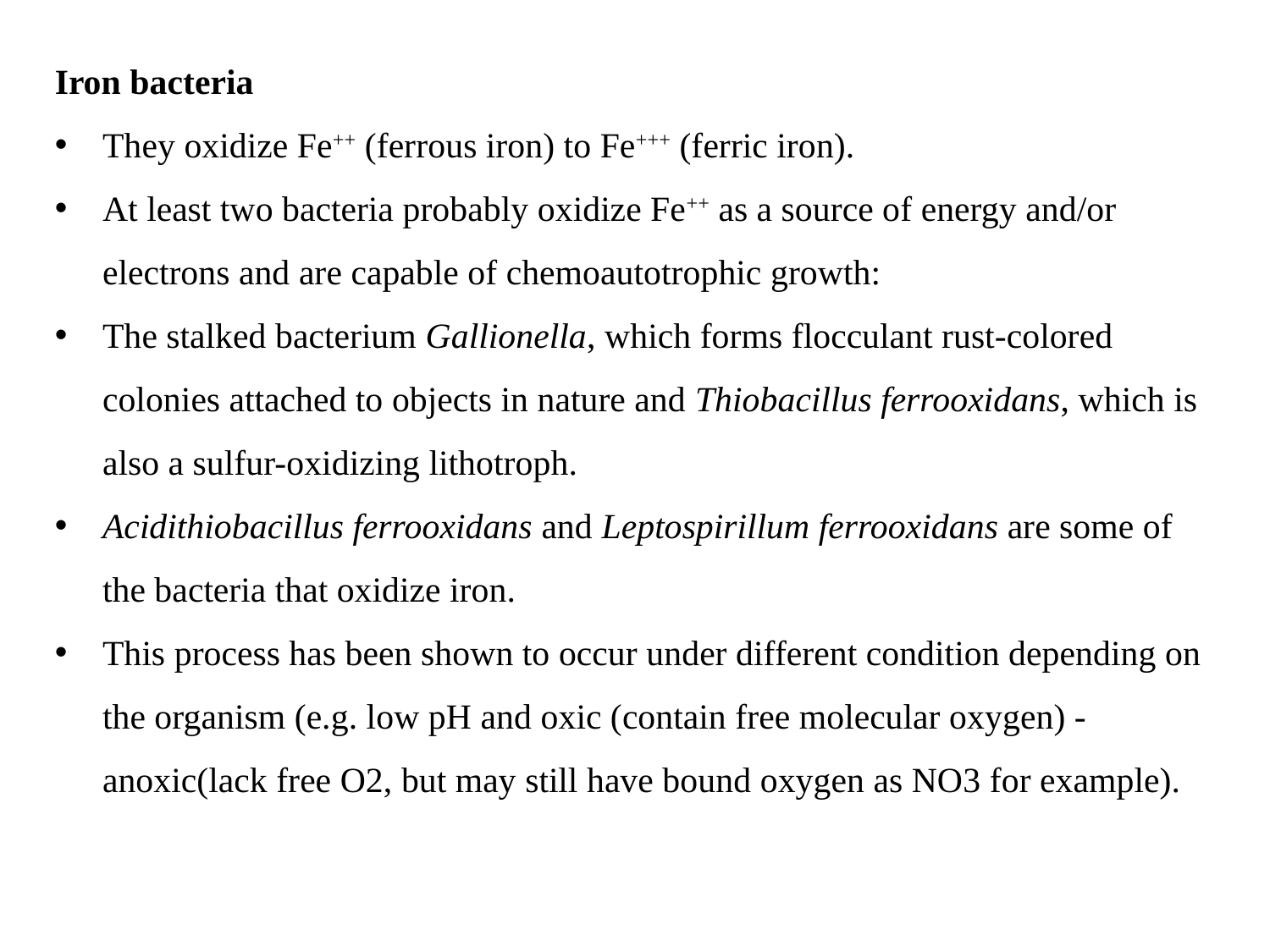

Iron bacteria
They oxidize Fe++ (ferrous iron) to Fe+++ (ferric iron).
At least two bacteria probably oxidize Fe++ as a source of energy and/or electrons and are capable of chemoautotrophic growth:
The stalked bacterium Gallionella, which forms flocculant rust-colored colonies attached to objects in nature and Thiobacillus ferrooxidans, which is also a sulfur-oxidizing lithotroph.
Acidithiobacillus ferrooxidans and Leptospirillum ferrooxidans are some of the bacteria that oxidize iron.
This process has been shown to occur under different condition depending on the organism (e.g. low pH and oxic (contain free molecular oxygen) -anoxic(lack free O2, but may still have bound oxygen as NO3 for example).